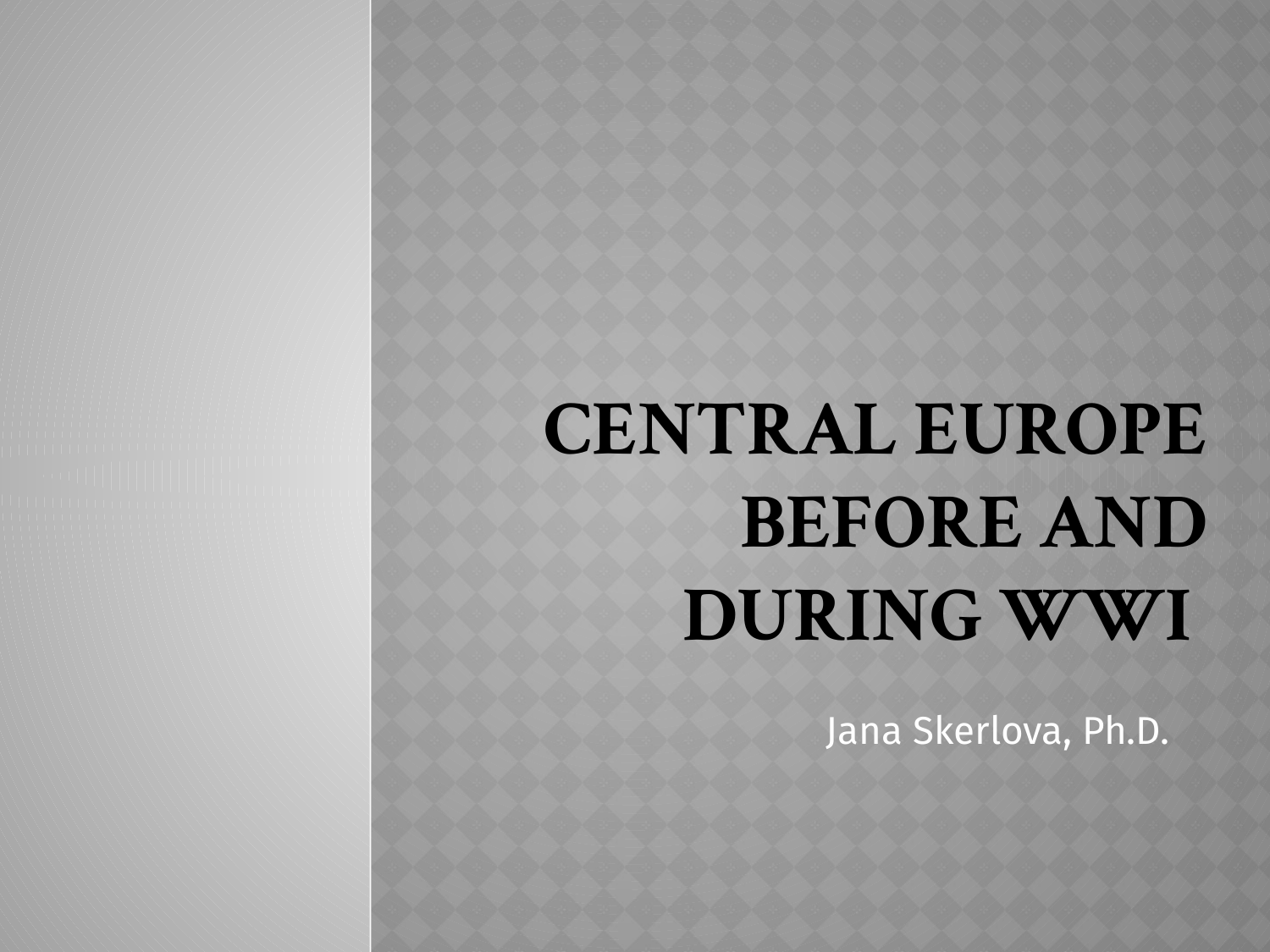

# Central europe before and during wwi
Jana Skerlova, Ph.D.